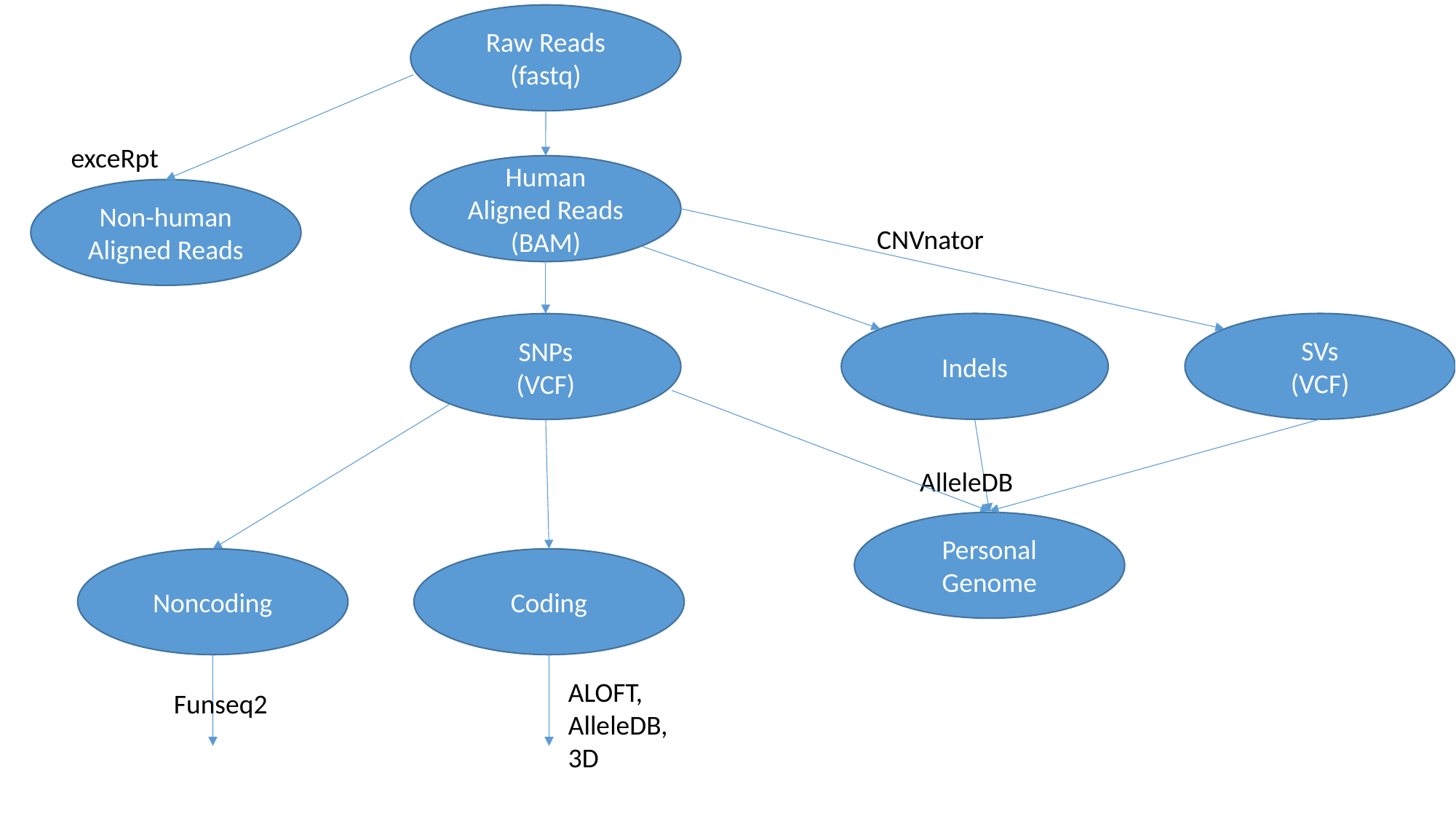

Raw Reads
(fastq)
exceRpt
Human Aligned Reads
(BAM)
Non-human Aligned Reads
CNVnator
Indels
SVs
(VCF)
SNPs
(VCF)
AlleleDB
Personal Genome
Noncoding
Coding
ALOFT,
AlleleDB,
3D
Funseq2